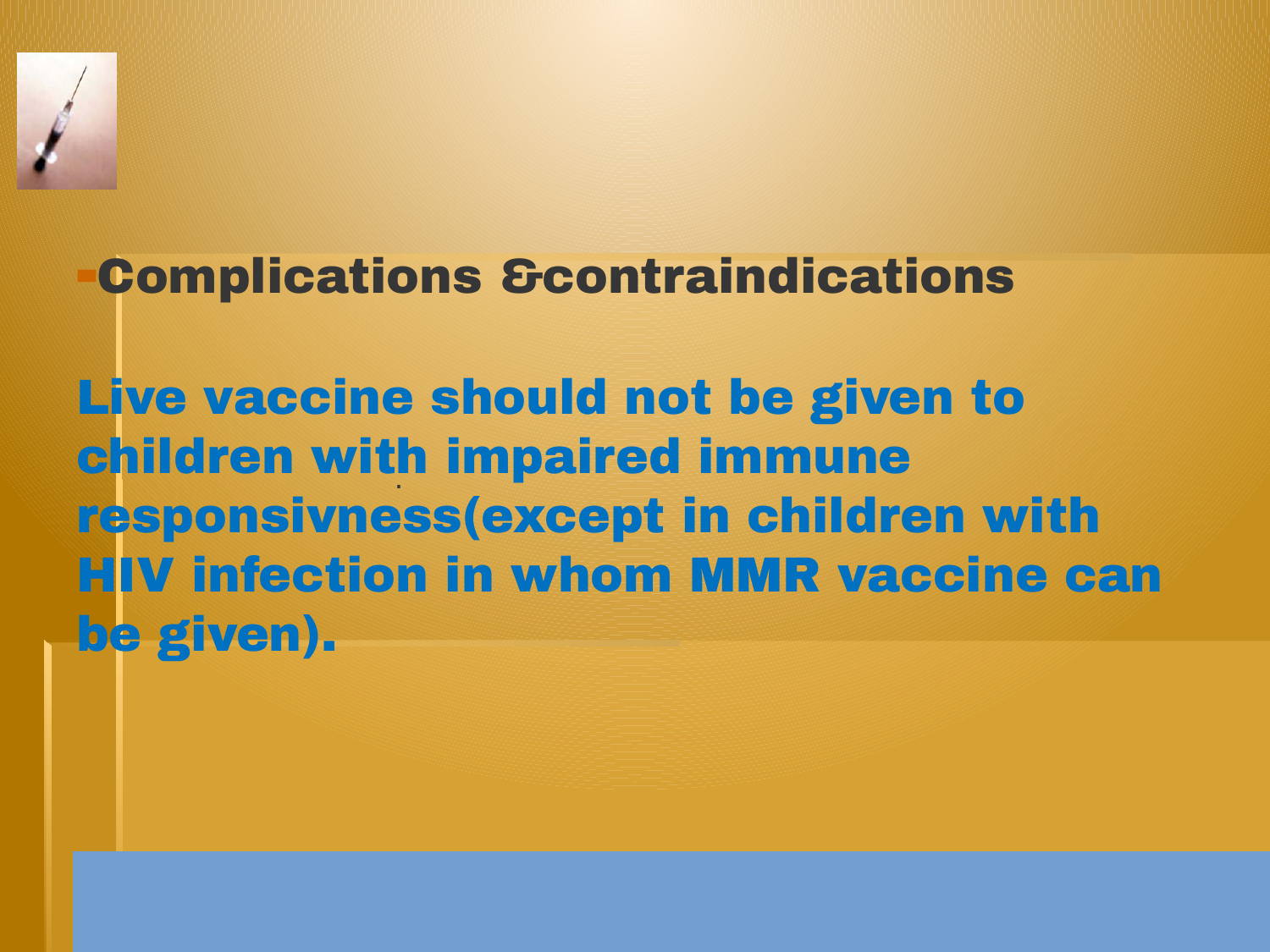

# -Complications &contraindications Live vaccine should not be given to children with impaired immune responsivness(except in children with HIV infection in whom MMR vaccine can be given).
.